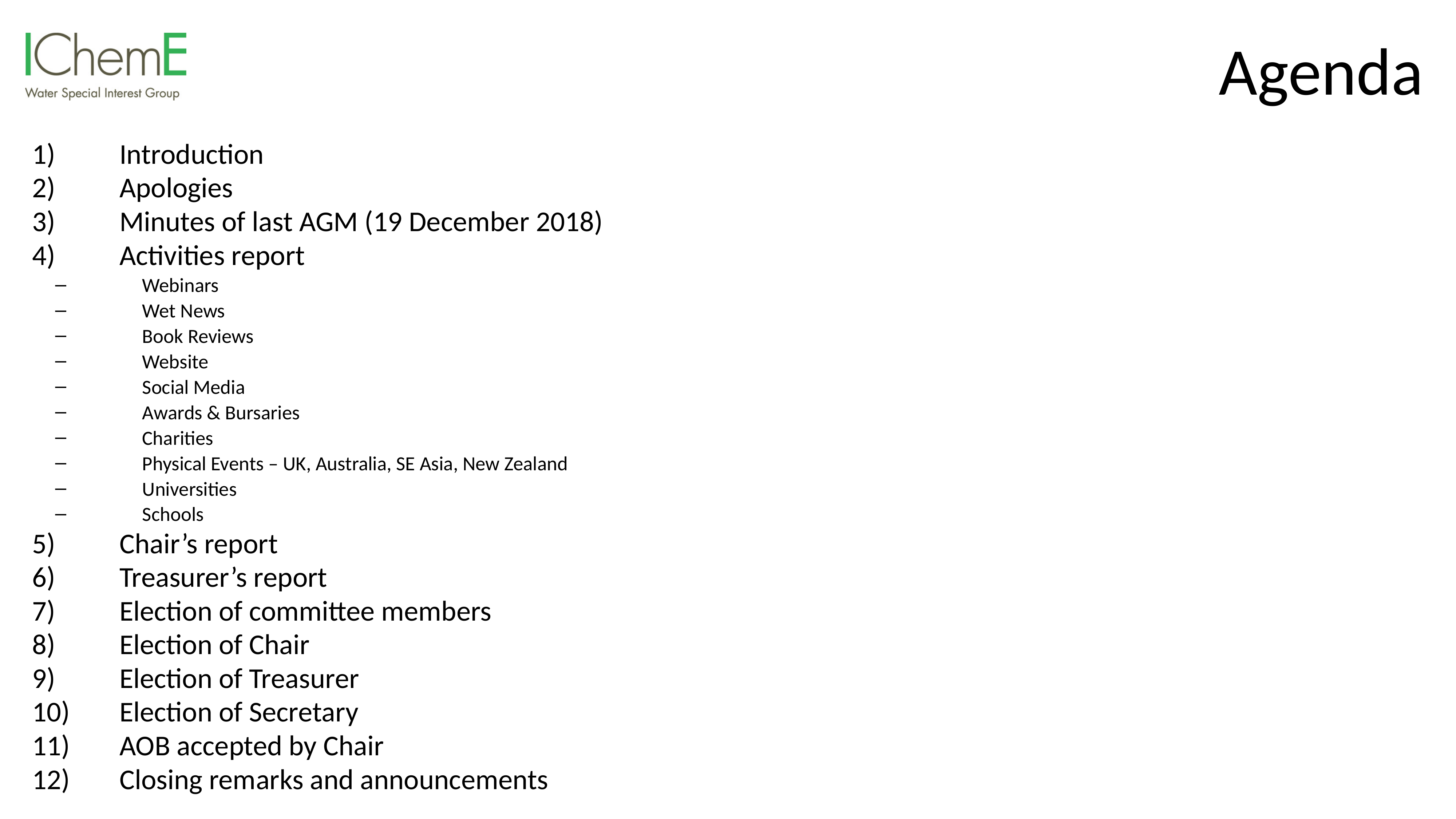

# Agenda
Introduction
Apologies
Minutes of last AGM (19 December 2018)
Activities report
Webinars
Wet News
Book Reviews
Website
Social Media
Awards & Bursaries
Charities
Physical Events – UK, Australia, SE Asia, New Zealand
Universities
Schools
Chair’s report
Treasurer’s report
Election of committee members
Election of Chair
Election of Treasurer
Election of Secretary
AOB accepted by Chair
Closing remarks and announcements